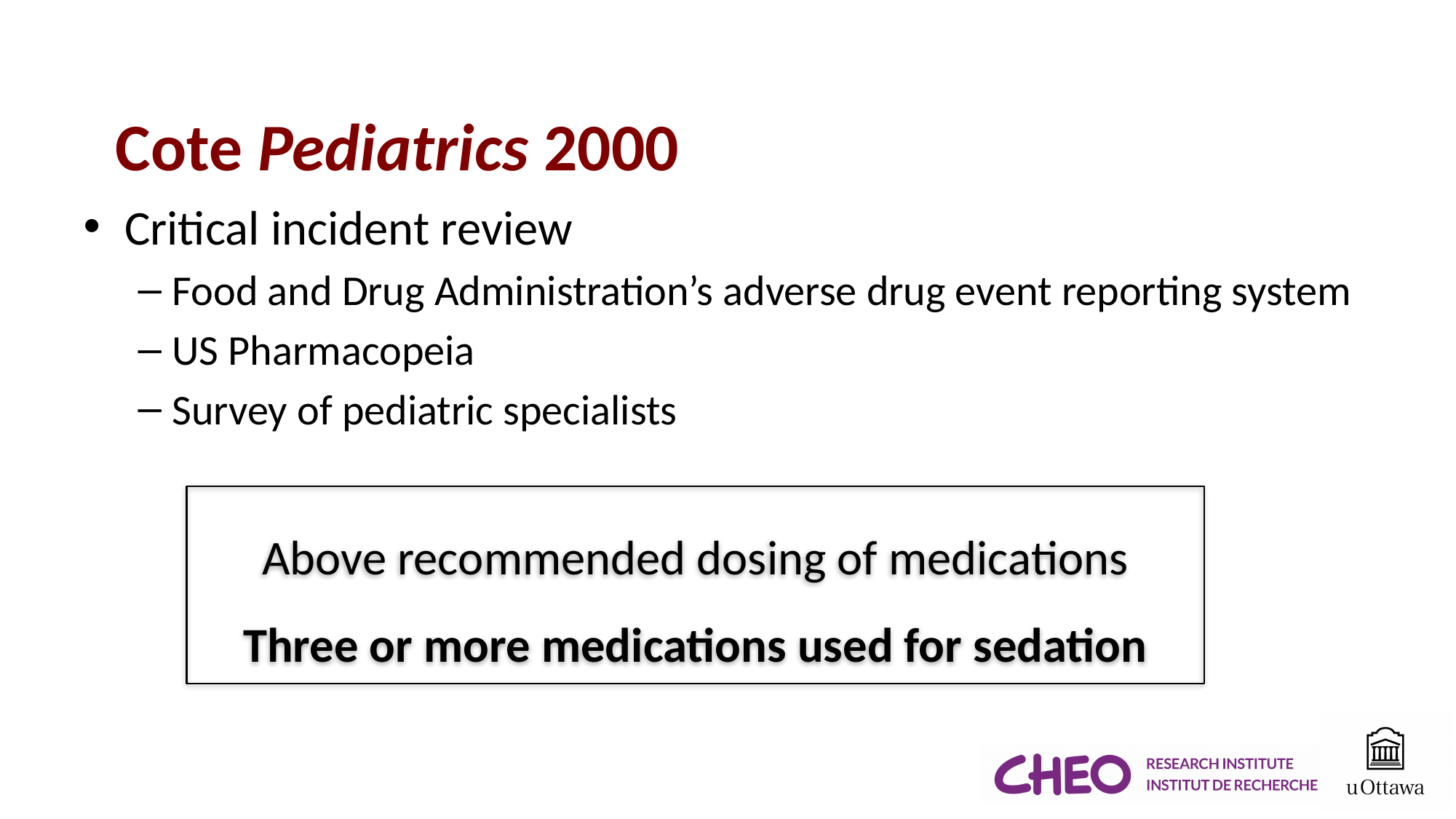

Cote Pediatrics 2000
Critical incident review
Food and Drug Administration’s adverse drug event reporting system
US Pharmacopeia
Survey of pediatric specialists

Above recommended dosing of medications
Three or more medications used for sedation